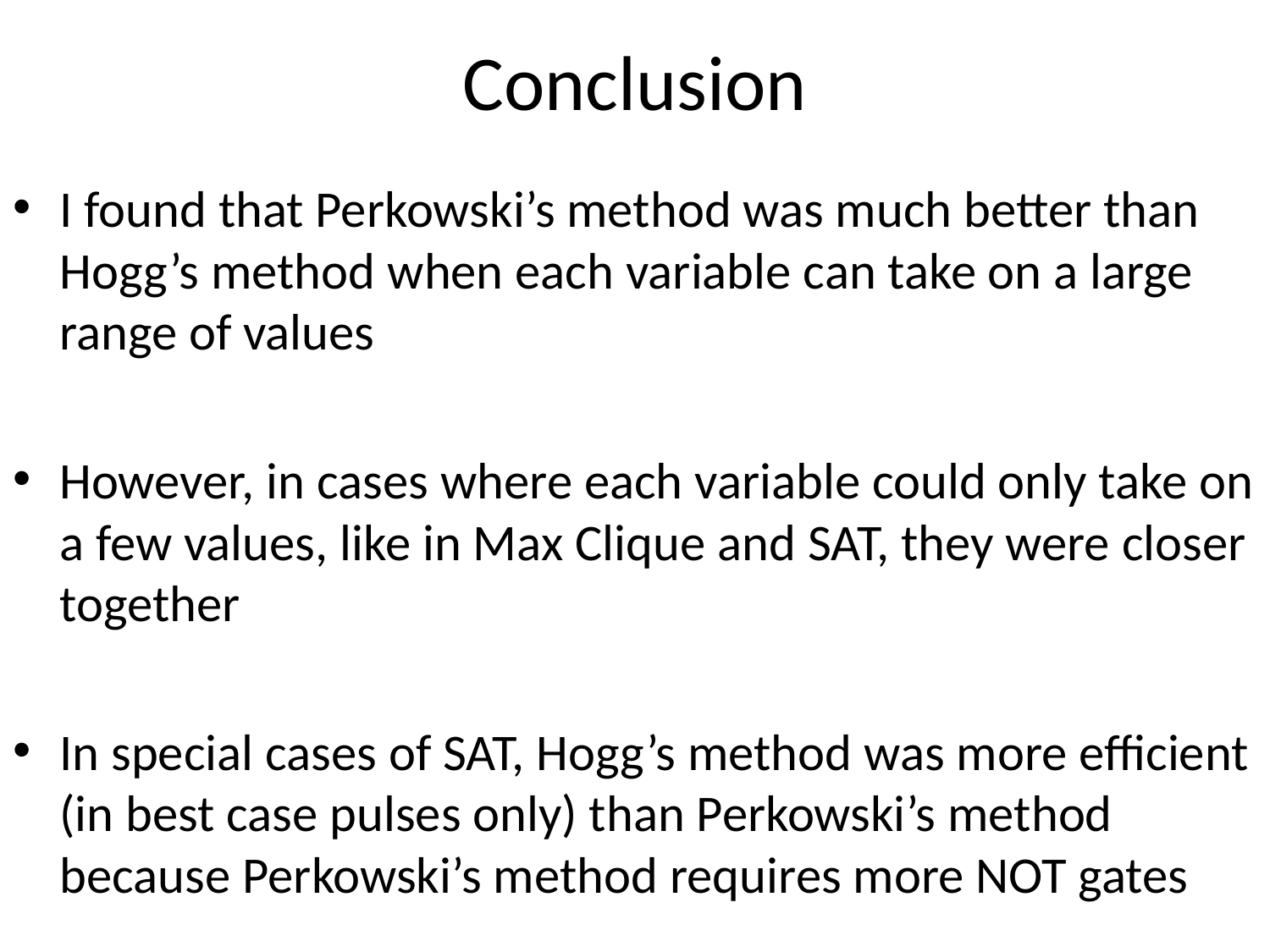

# Conclusion
I found that Perkowski’s method was much better than Hogg’s method when each variable can take on a large range of values

However, in cases where each variable could only take on a few values, like in Max Clique and SAT, they were closer together

In special cases of SAT, Hogg’s method was more efficient (in best case pulses only) than Perkowski’s method because Perkowski’s method requires more NOT gates